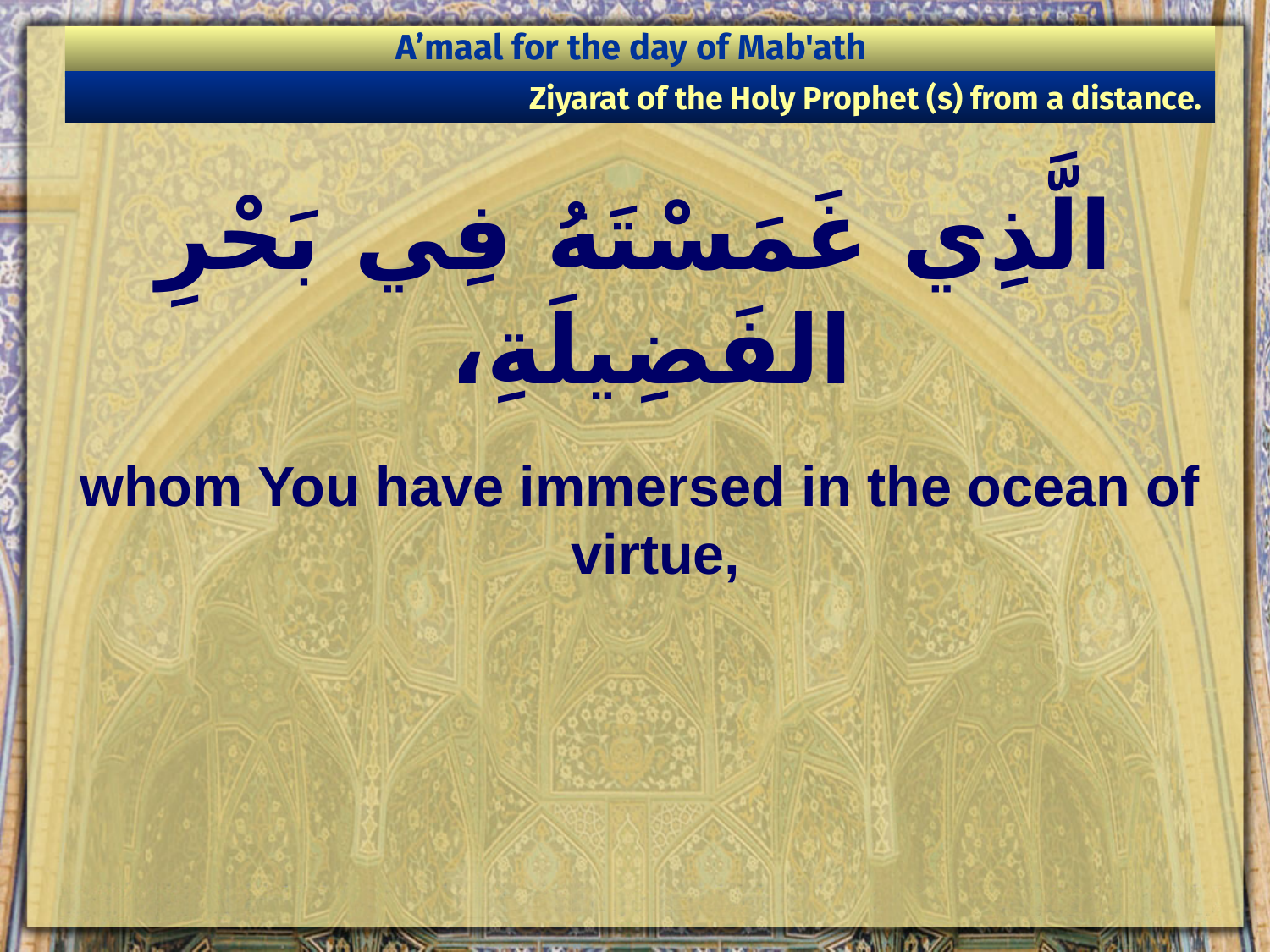

A’maal for the day of Mab'ath
Ziyarat of the Holy Prophet (s) from a distance.
# الَّذِي غَمَسْتَهُ فِي بَحْرِ الفَضِيلَةِ،
whom You have immersed in the ocean of virtue,